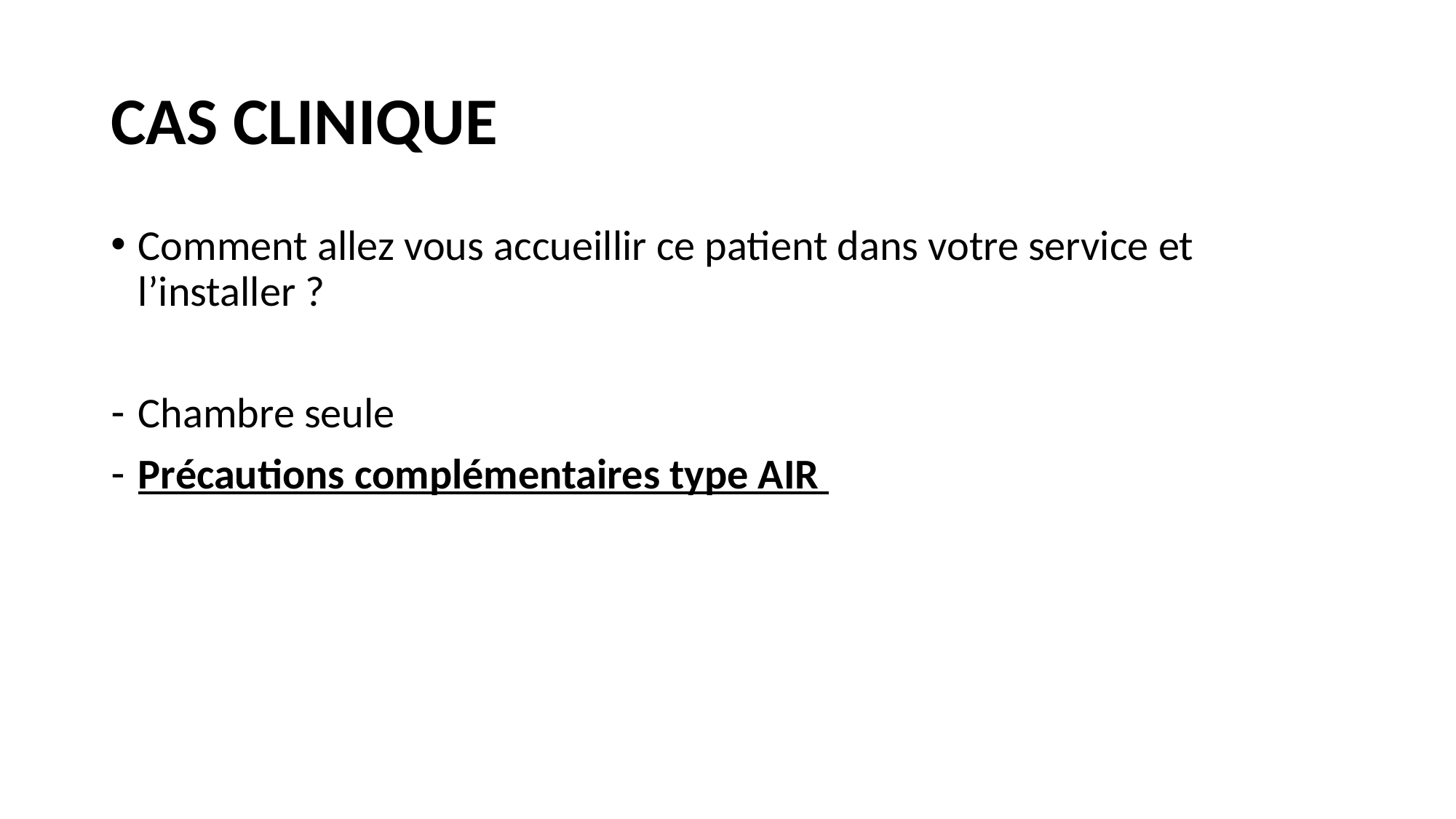

# CAS CLINIQUE
Comment allez vous accueillir ce patient dans votre service et l’installer ?

Chambre seule
Précautions complémentaires type AIR